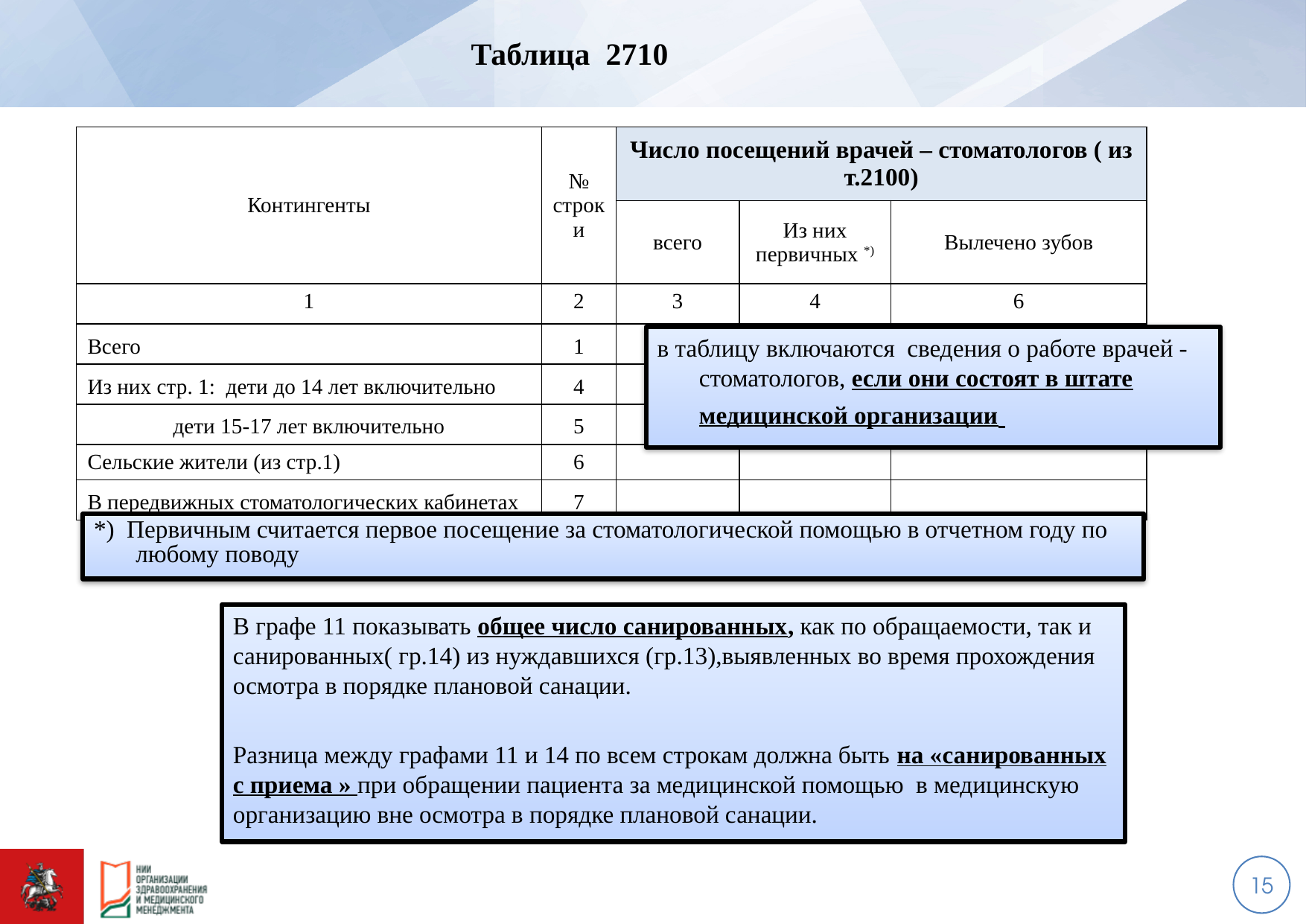

Таблица  2710
| Контингенты | № строки | Число посещений врачей – стоматологов ( из т.2100) |  |  |
| --- | --- | --- | --- | --- |
|  |  | всего | Из них первичных \*) | Вылечено зубов |
| 1 | 2 | 3 | 4 | 6 |
| Всего | 1 |  |  |  |
| Из них стр. 1: дети до 14 лет включительно | 4 |  |  |  |
| дети 15-17 лет включительно | 5 |  |  |  |
| Сельские жители (из стр.1) | 6 |  |  |  |
| В передвижных стоматологических кабинетах | 7 |  |  |  |
в таблицу включаются  сведения о работе врачей - стоматологов, если они состоят в штате медицинской организации
*)  Первичным считается первое посещение за стоматологической помощью в отчетном году по любому поводу
В графе 11 показывать общее число санированных, как по обращаемости, так и санированных( гр.14) из нуждавшихся (гр.13),выявленных во время прохождения осмотра в порядке плановой санации.

Разница между графами 11 и 14 по всем строкам должна быть на «санированных с приема » при обращении пациента за медицинской помощью  в медицинскую организацию вне осмотра в порядке плановой санации.